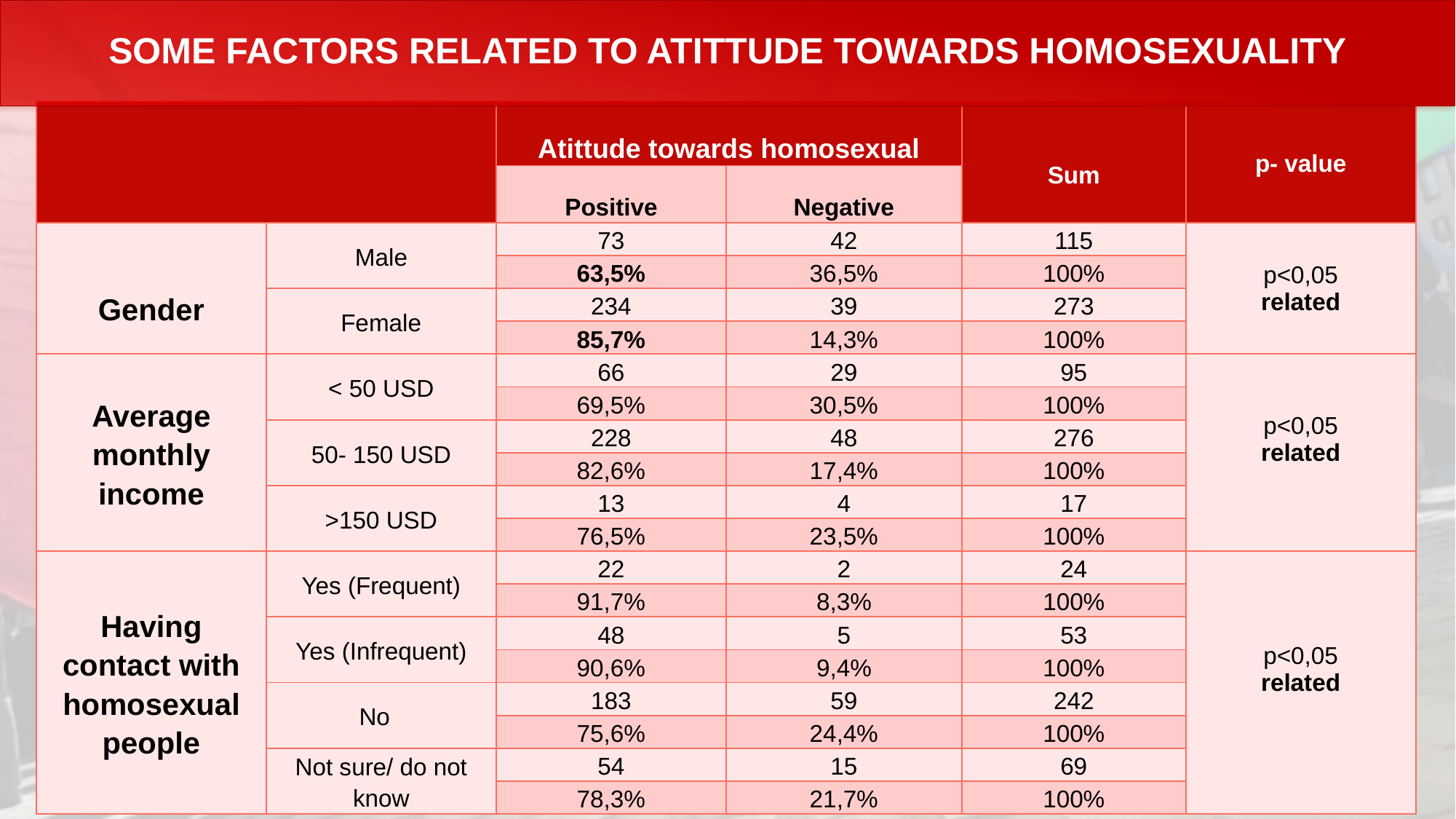

# SOME FACTORS RELATED TO ATITTUDE TOWARDS HOMOSEXUALITY
|  |  | Atittude towards homosexual |  | Sum | p- value |
| --- | --- | --- | --- | --- | --- |
|  |  | Positive | Negative |  |  |
| Gender | Male | 73 | 42 | 115 | p<0,05 related |
|  |  | 63,5% | 36,5% | 100% |  |
|  | Female | 234 | 39 | 273 |  |
|  |  | 85,7% | 14,3% | 100% |  |
| Average monthly income | < 50 USD | 66 | 29 | 95 | p<0,05 related |
|  |  | 69,5% | 30,5% | 100% |  |
|  | 50- 150 USD | 228 | 48 | 276 |  |
|  |  | 82,6% | 17,4% | 100% |  |
|  | >150 USD | 13 | 4 | 17 |  |
|  |  | 76,5% | 23,5% | 100% |  |
| Having contact with homosexual people | Yes (Frequent) | 22 | 2 | 24 | p<0,05 related |
|  |  | 91,7% | 8,3% | 100% |  |
|  | Yes (Infrequent) | 48 | 5 | 53 |  |
|  |  | 90,6% | 9,4% | 100% |  |
|  | No | 183 | 59 | 242 |  |
|  |  | 75,6% | 24,4% | 100% |  |
|  | Not sure/ do not know | 54 | 15 | 69 |  |
|  |  | 78,3% | 21,7% | 100% |  |